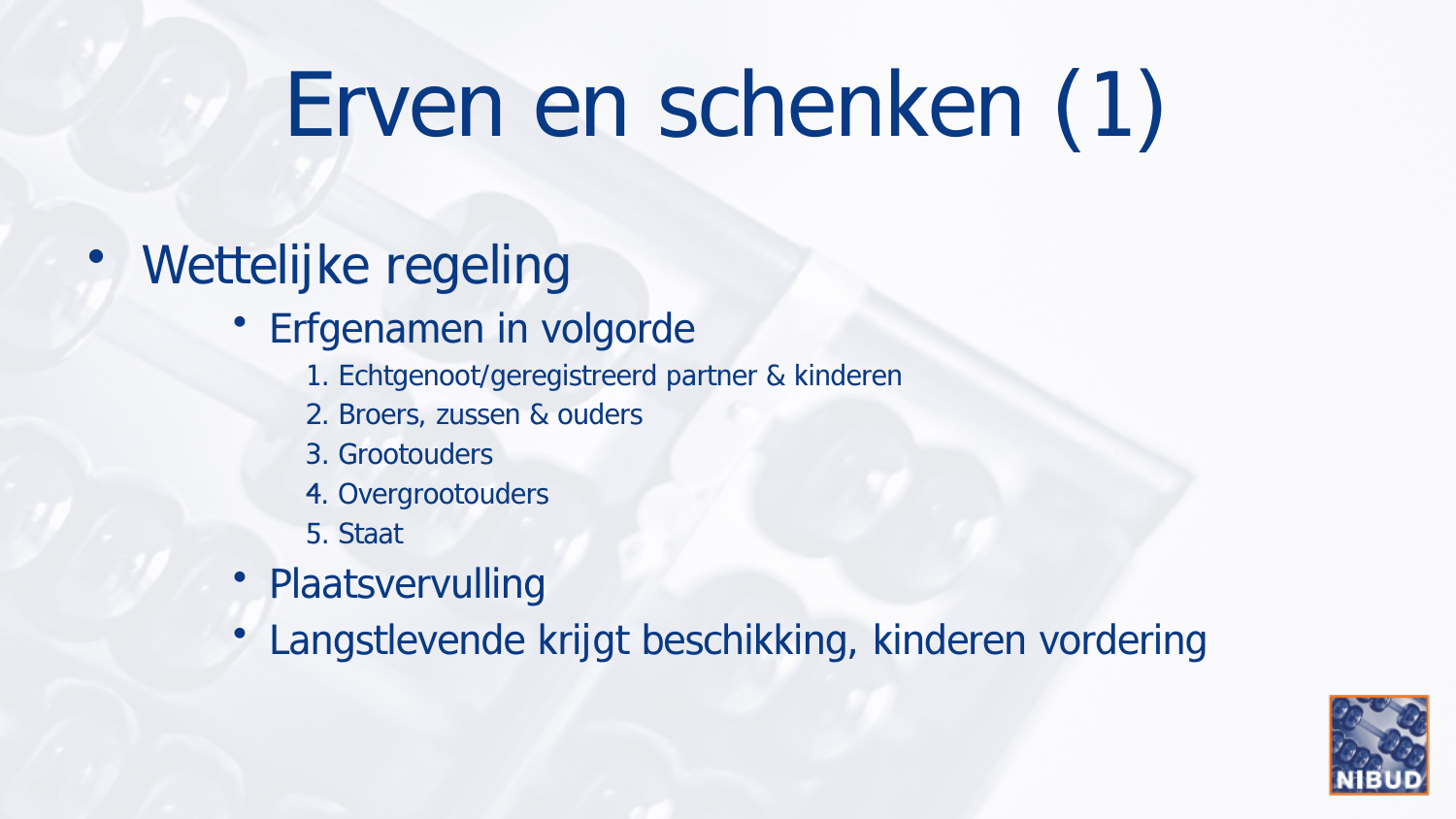

# Erven en schenken (1)
Wettelijke regeling
Erfgenamen in volgorde
1. Echtgenoot/geregistreerd partner & kinderen
2. Broers, zussen & ouders
3. Grootouders
4. Overgrootouders
5. Staat
Plaatsvervulling
Langstlevende krijgt beschikking, kinderen vordering